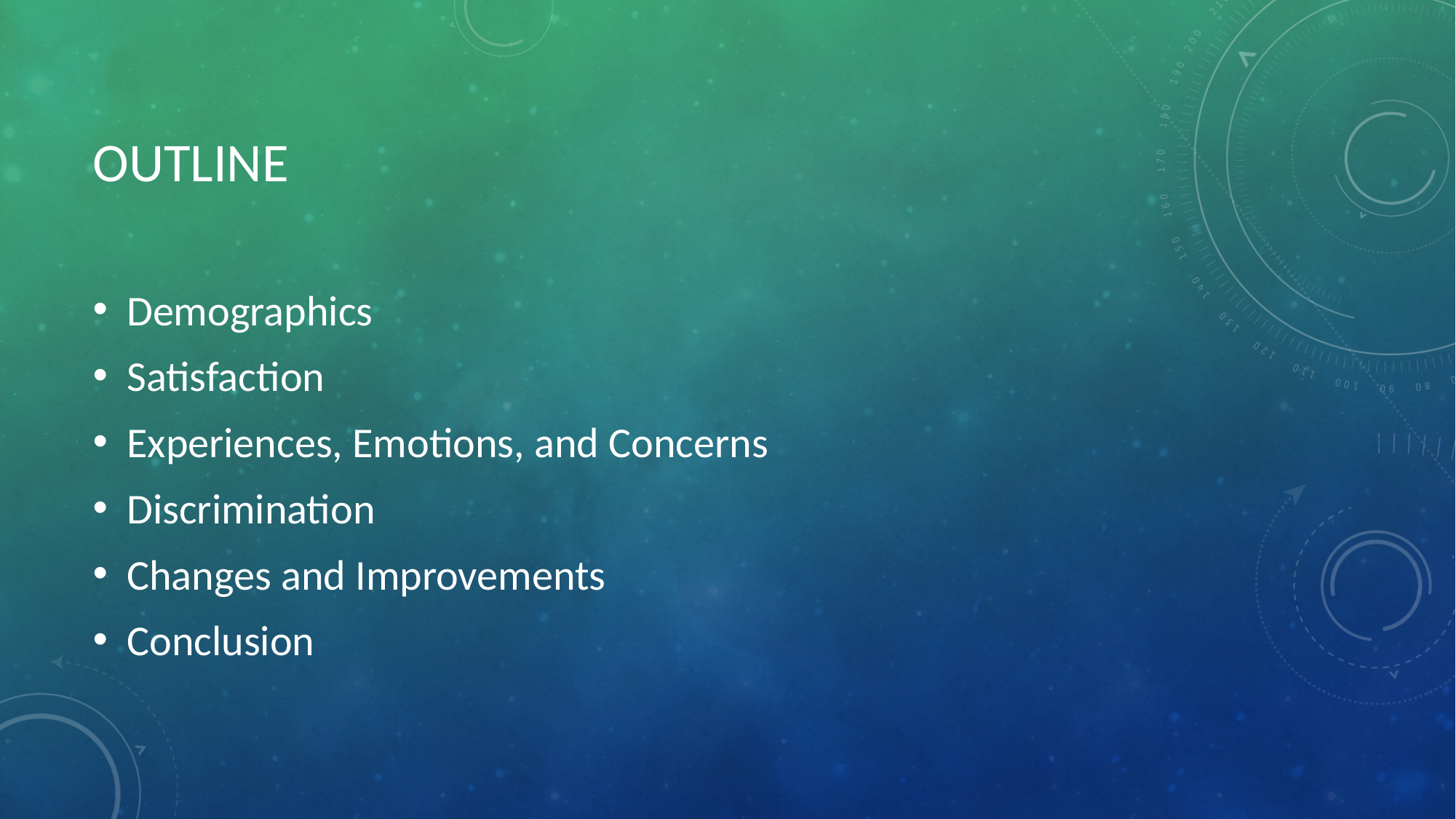

# Outline
Demographics
Satisfaction
Experiences, Emotions, and Concerns
Discrimination
Changes and Improvements
Conclusion